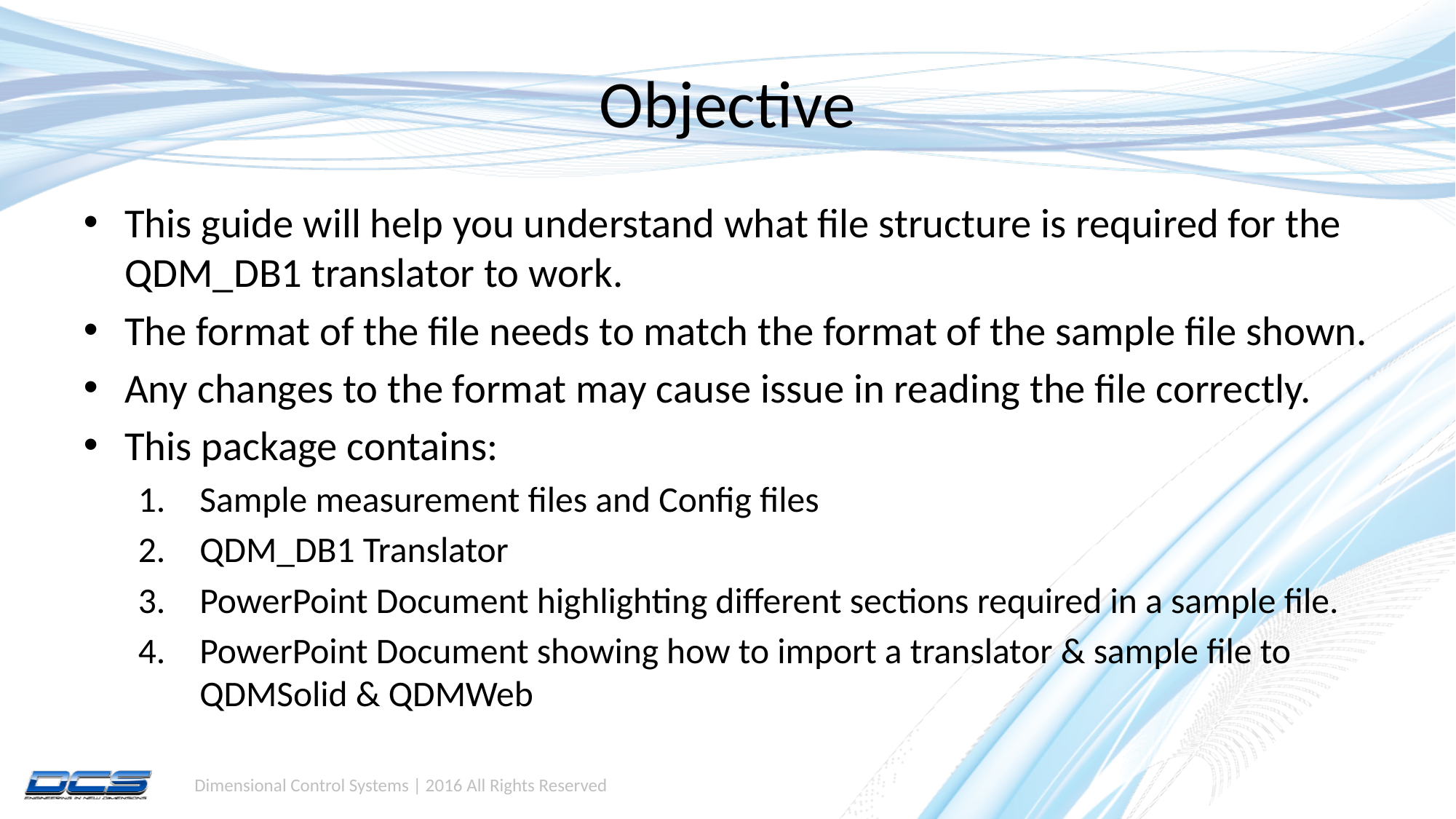

# Objective
This guide will help you understand what file structure is required for the QDM_DB1 translator to work.
The format of the file needs to match the format of the sample file shown.
Any changes to the format may cause issue in reading the file correctly.
This package contains:
Sample measurement files and Config files
QDM_DB1 Translator
PowerPoint Document highlighting different sections required in a sample file.
PowerPoint Document showing how to import a translator & sample file to QDMSolid & QDMWeb